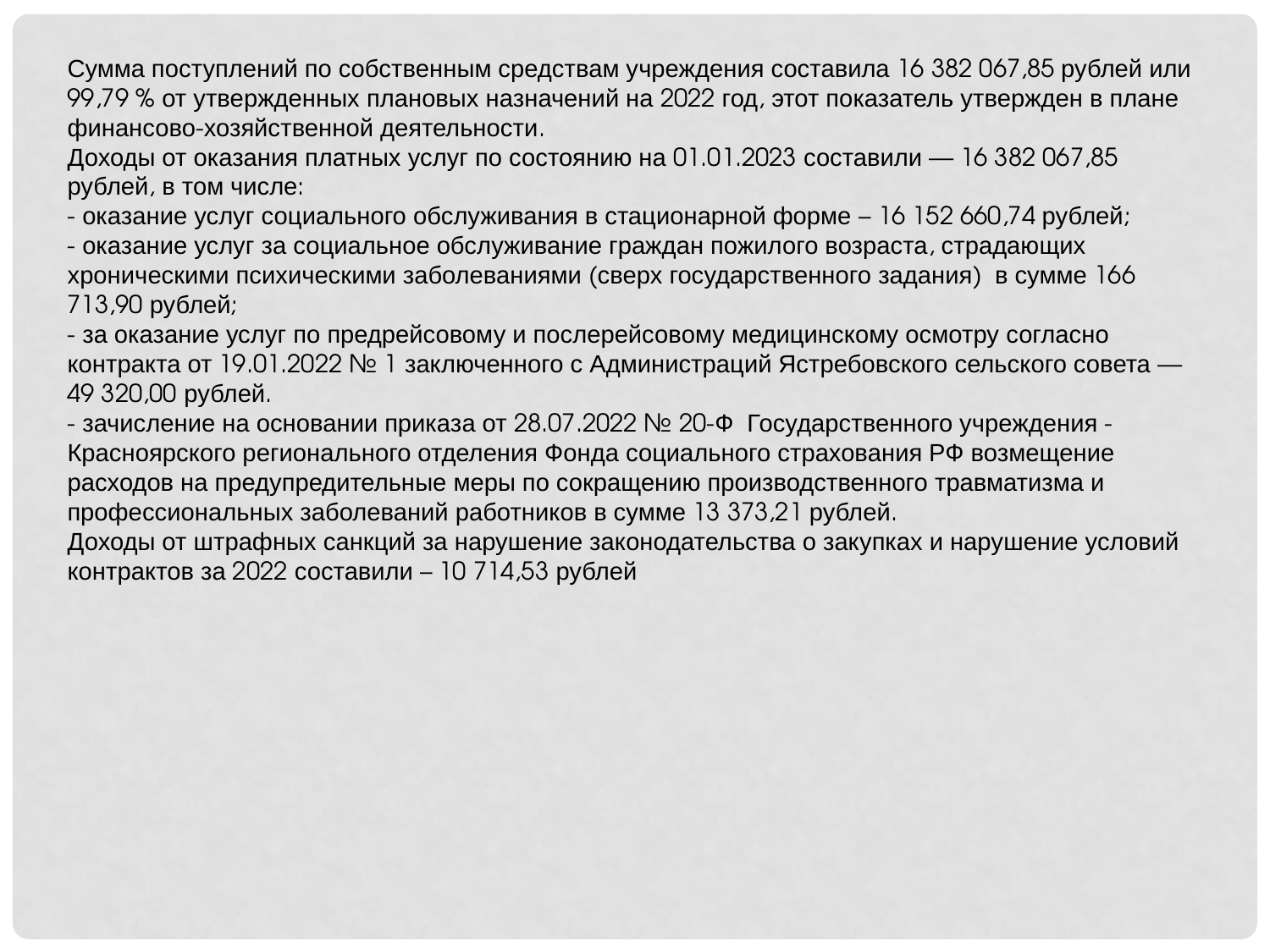

Сумма поступлений по собственным средствам учреждения составила 16 382 067,85 рублей или 99,79 % от утвержденных плановых назначений на 2022 год, этот показатель утвержден в плане финансово-хозяйственной деятельности.
Доходы от оказания платных услуг по состоянию на 01.01.2023 составили — 16 382 067,85 рублей, в том числе:
- оказание услуг социального обслуживания в стационарной форме – 16 152 660,74 рублей;
- оказание услуг за социальное обслуживание граждан пожилого возраста, страдающих хроническими психическими заболеваниями (сверх государственного задания)  в сумме 166 713,90 рублей;
- за оказание услуг по предрейсовому и послерейсовому медицинскому осмотру согласно контракта от 19.01.2022 № 1 заключенного с Администраций Ястребовского сельского совета — 49 320,00 рублей.
- зачисление на основании приказа от 28.07.2022 № 20-Ф  Государственного учреждения - Красноярского регионального отделения Фонда социального страхования РФ возмещение расходов на предупредительные меры по сокращению производственного травматизма и профессиональных заболеваний работников в сумме 13 373,21 рублей.
Доходы от штрафных санкций за нарушение законодательства о закупках и нарушение условий контрактов за 2022 составили – 10 714,53 рублей